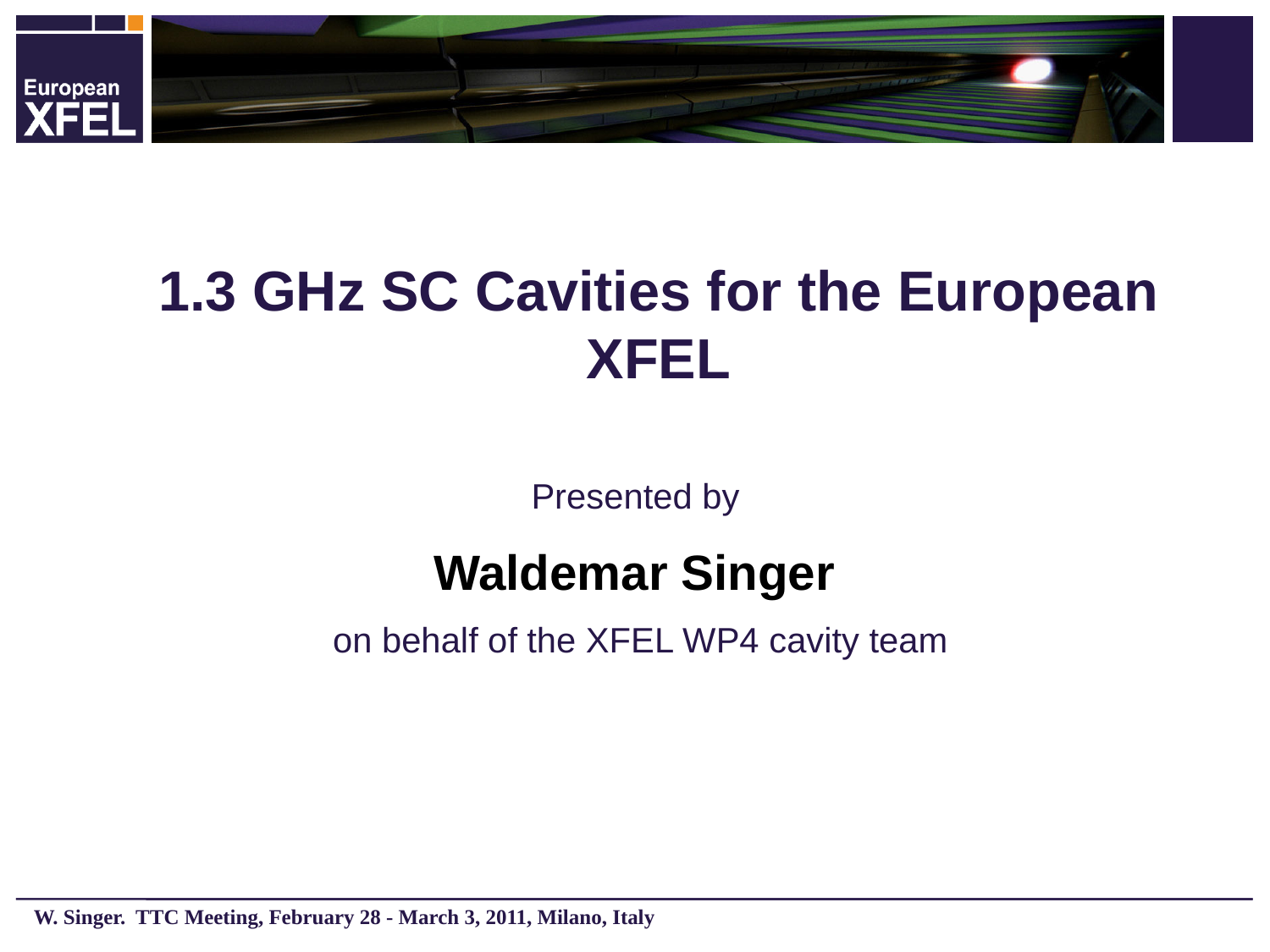

1.3 GHz SC Cavities for the European XFEL
Presented by
Waldemar Singer
on behalf of the XFEL WP4 cavity team